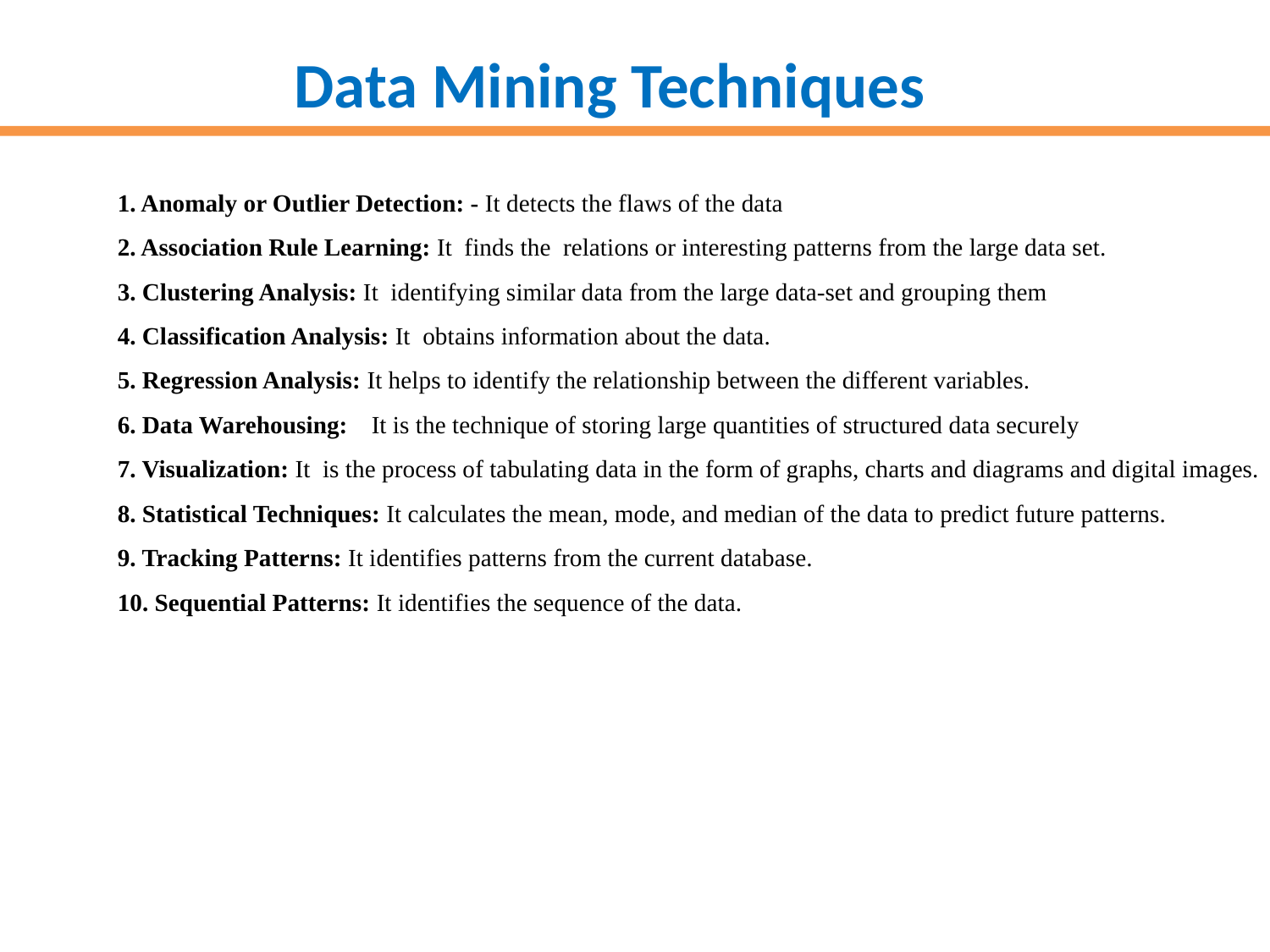

Data Mining Techniques

1. Anomaly or Outlier Detection: - It detects the flaws of the data
2. Association Rule Learning: It  finds the  relations or interesting patterns from the large data set.
3. Clustering Analysis: It  identifying similar data from the large data-set and grouping them
4. Classification Analysis: It  obtains information about the data.
5. Regression Analysis: It helps to identify the relationship between the different variables.
6. Data Warehousing:	It is the technique of storing large quantities of structured data securely
7. Visualization: It  is the process of tabulating data in the form of graphs, charts and diagrams and digital images.
8. Statistical Techniques: It calculates the mean, mode, and median of the data to predict future patterns.
9. Tracking Patterns: It identifies patterns from the current database.
10. Sequential Patterns: It identifies the sequence of the data.